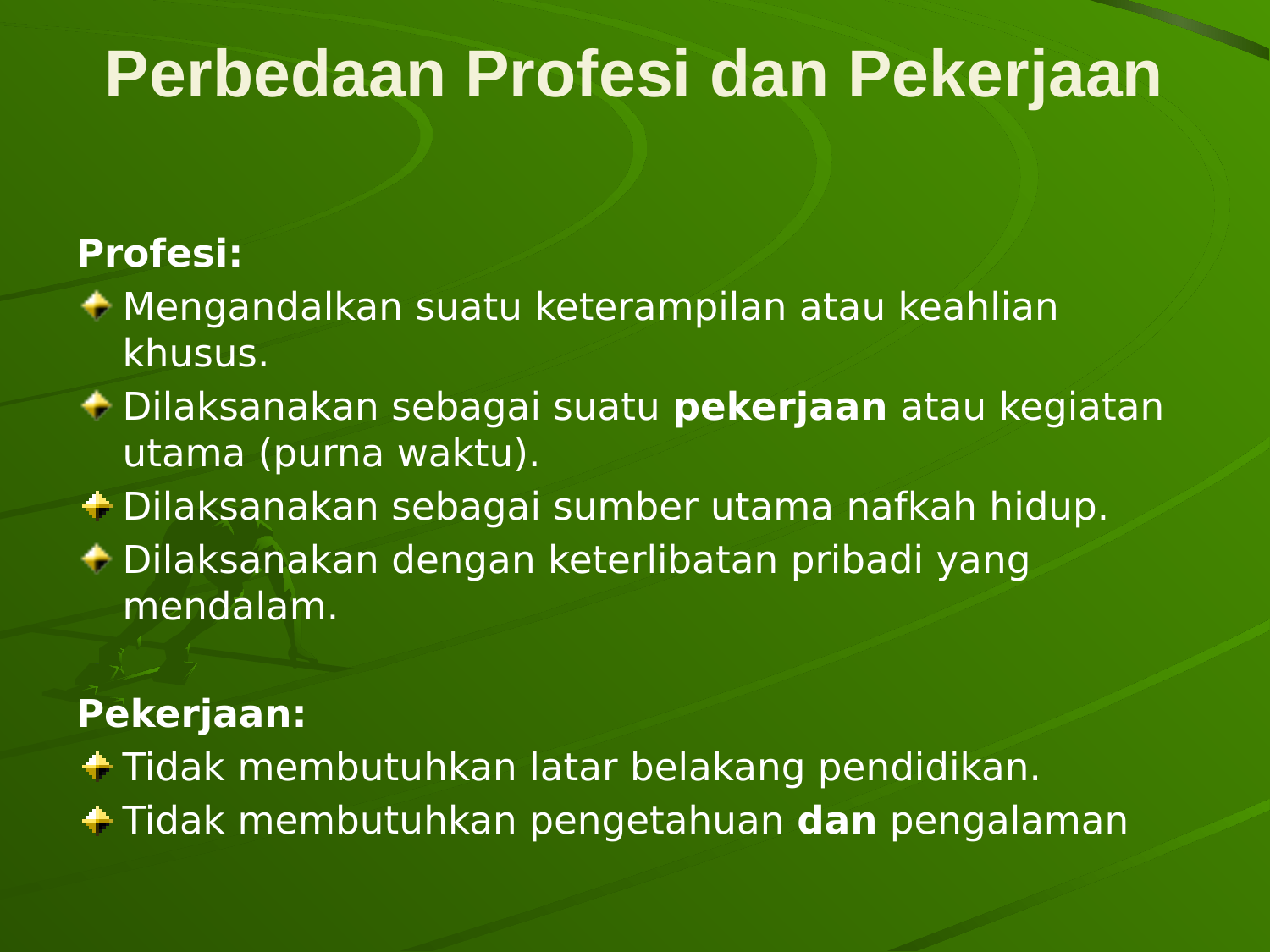

# Perbedaan Profesi dan Pekerjaan
Profesi:
Mengandalkan suatu keterampilan atau keahlian khusus.
Dilaksanakan sebagai suatu pekerjaan atau kegiatan utama (purna waktu).
Dilaksanakan sebagai sumber utama nafkah hidup.
Dilaksanakan dengan keterlibatan pribadi yang mendalam.

Pekerjaan:
Tidak membutuhkan latar belakang pendidikan.
Tidak membutuhkan pengetahuan dan pengalaman